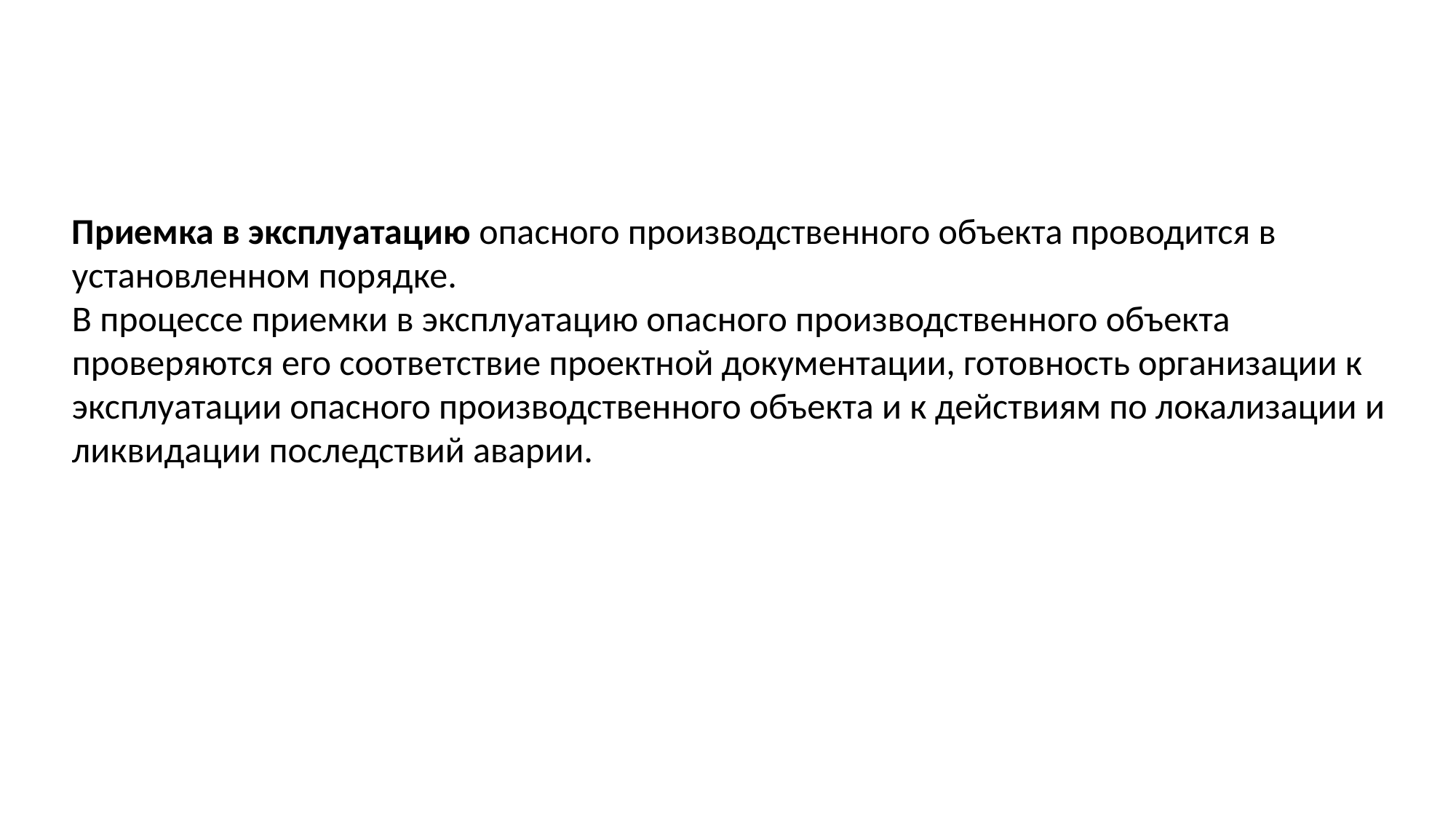

Приемка в эксплуатацию опасного производственного объекта проводится в установленном порядке.
В процессе приемки в эксплуатацию опасного производственного объекта проверяются его соответствие проектной документации, готовность организации к эксплуатации опасного производственного объекта и к действиям по локализации и ликвидации последствий аварии.